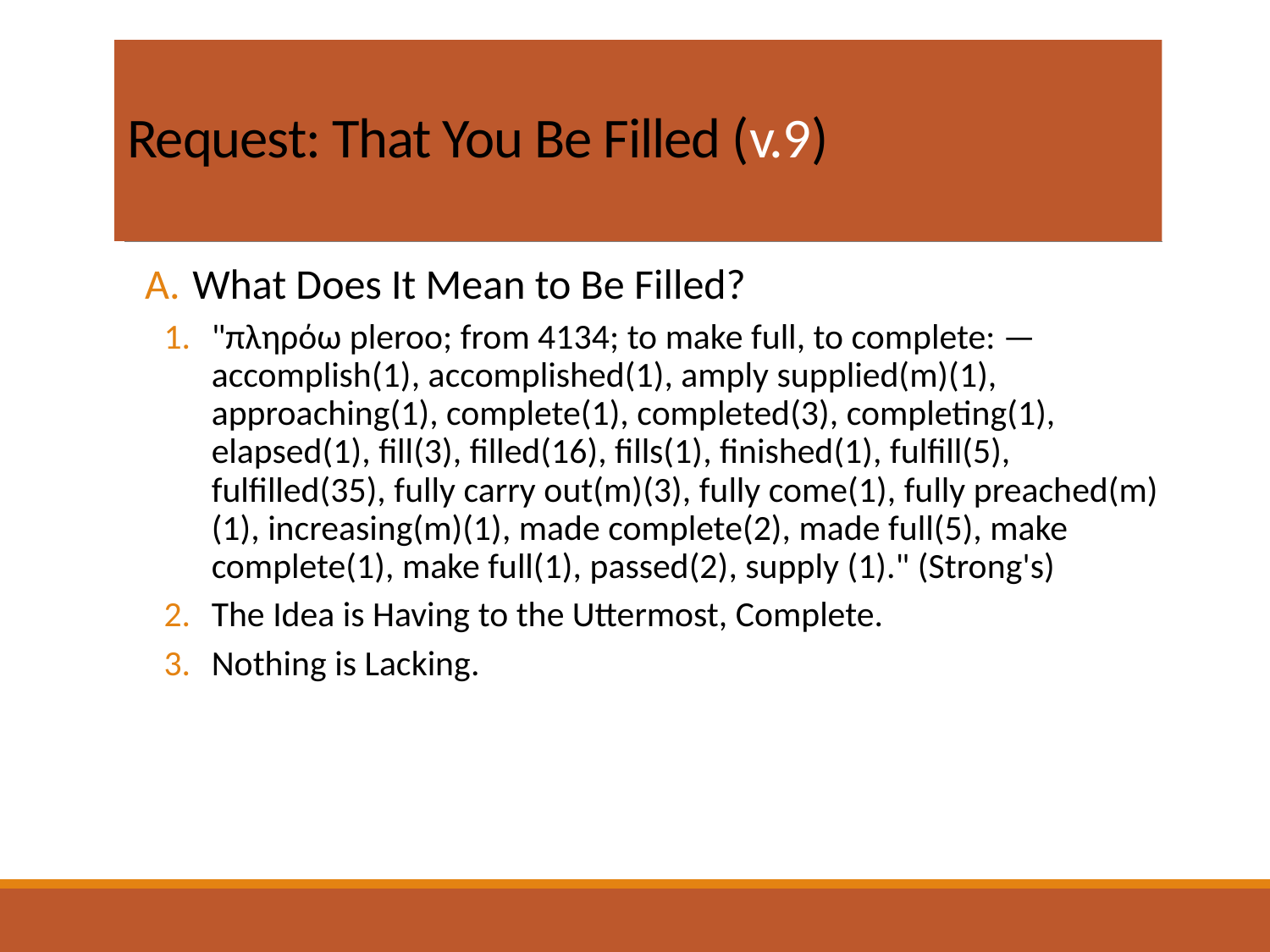

# Request: That You Be Filled (v.9)
What Does It Mean to Be Filled?
"πληρόω pleroo; from 4134; to make full, to complete: —accomplish(1), accomplished(1), amply supplied(m)(1), approaching(1), complete(1), completed(3), completing(1), elapsed(1), fill(3), filled(16), fills(1), finished(1), fulfill(5), fulfilled(35), fully carry out(m)(3), fully come(1), fully preached(m)(1), increasing(m)(1), made complete(2), made full(5), make complete(1), make full(1), passed(2), supply (1)." (Strong's)
The Idea is Having to the Uttermost, Complete.
Nothing is Lacking.